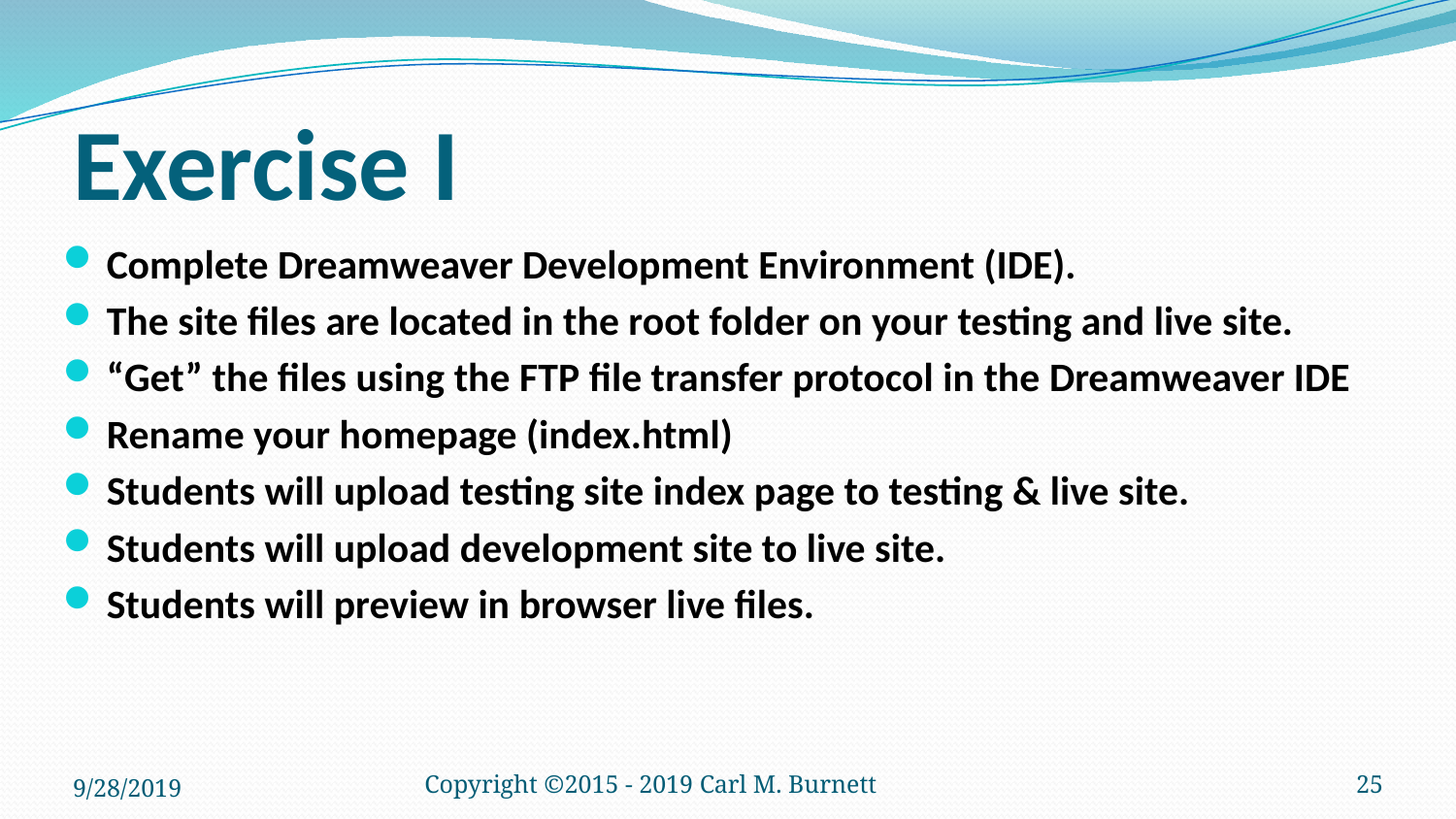

# Exercise I
Complete Dreamweaver Development Environment (IDE).
The site files are located in the root folder on your testing and live site.
“Get” the files using the FTP file transfer protocol in the Dreamweaver IDE
Rename your homepage (index.html)
Students will upload testing site index page to testing & live site.
Students will upload development site to live site.
Students will preview in browser live files.
9/28/2019
Copyright ©2015 - 2019 Carl M. Burnett
25